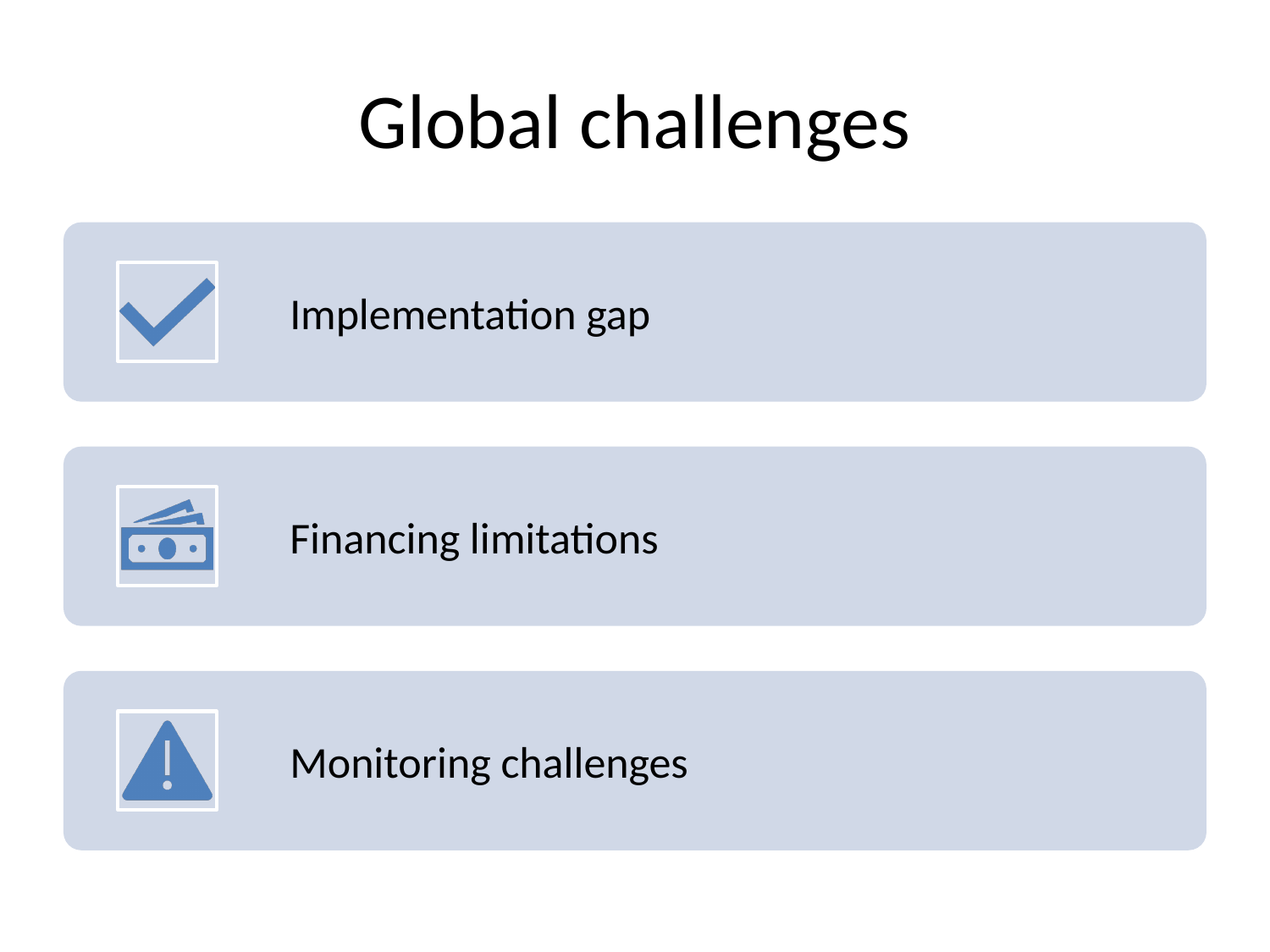

# Global challenges
Implementation gap
Financing limitations
Monitoring challenges